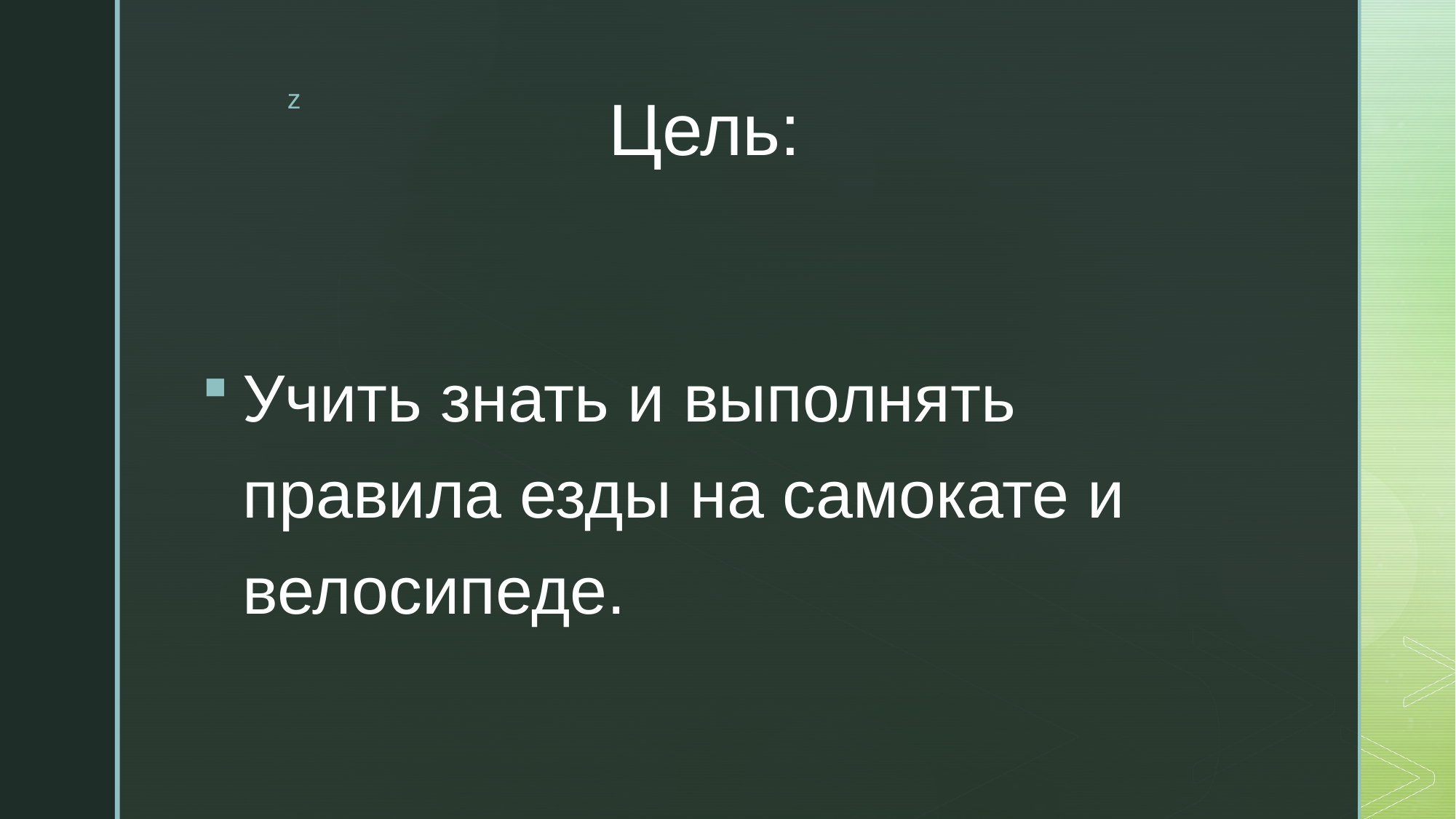

# Цель:
Учить знать и выполнять правила езды на самокате и велосипеде.